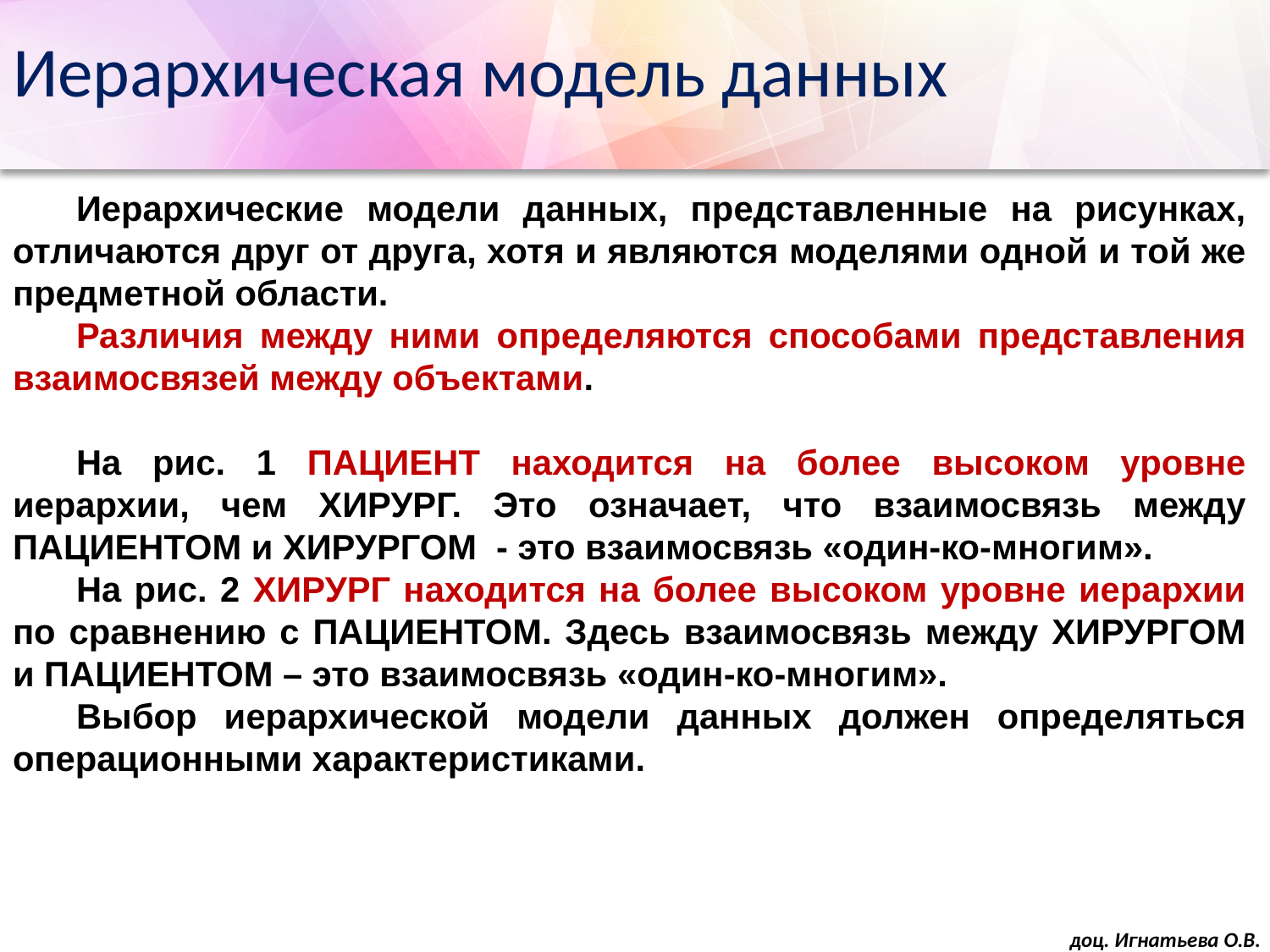

# Иерархическая модель данных
Иерархические модели данных, представленные на рисунках, отличаются друг от друга, хотя и являются моделями одной и той же предметной области.
Различия между ними определяются способами представления взаимосвязей между объектами.

На рис. 1 ПАЦИЕНТ находится на более высоком уровне иерархии, чем ХИРУРГ. Это означает, что взаимосвязь между ПАЦИЕНТОМ и ХИРУРГОМ  - это взаимосвязь «один-ко-многим».
На рис. 2 ХИРУРГ находится на более высоком уровне иерархии по сравнению с ПАЦИЕНТОМ. Здесь взаимосвязь между ХИРУРГОМ и ПАЦИЕНТОМ – это взаимосвязь «один-ко-многим».
Выбор иерархической модели данных должен определяться операционными характеристиками.
доц. Игнатьева О.В.